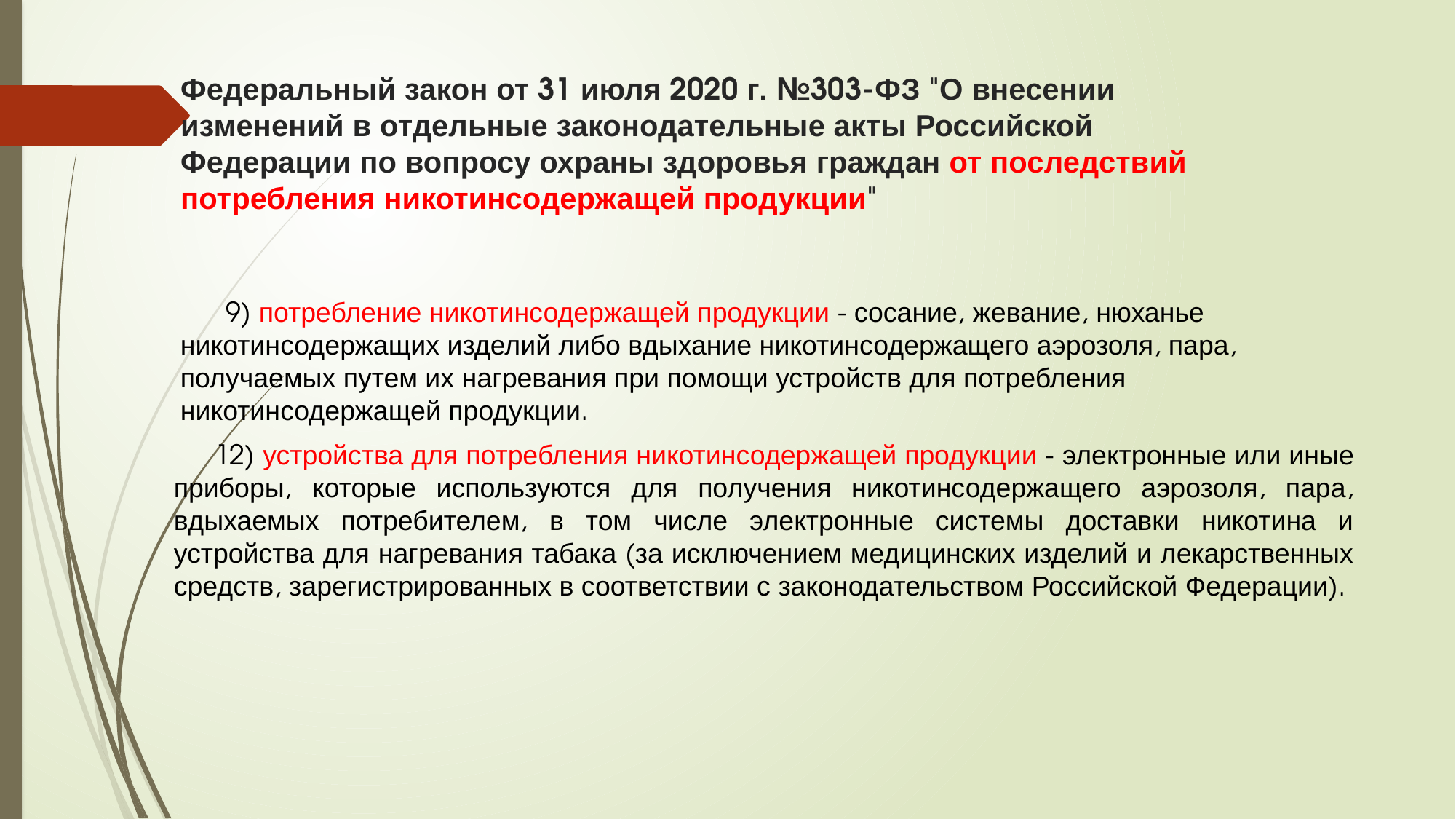

# Федеральный закон от 31 июля 2020 г. №303-ФЗ "О внесении изменений в отдельные законодательные акты Российской Федерации по вопросу охраны здоровья граждан от последствий потребления никотинсодержащей продукции"
      9) потребление никотинсодержащей продукции - сосание, жевание, нюханье никотинсодержащих изделий либо вдыхание никотинсодержащего аэрозоля, пара, получаемых путем их нагревания при помощи устройств для потребления никотинсодержащей продукции.
12) устройства для потребления никотинсодержащей продукции - электронные или иные приборы, которые используются для получения никотинсодержащего аэрозоля, пара, вдыхаемых потребителем, в том числе электронные системы доставки никотина и устройства для нагревания табака (за исключением медицинских изделий и лекарственных средств, зарегистрированных в соответствии с законодательством Российской Федерации).